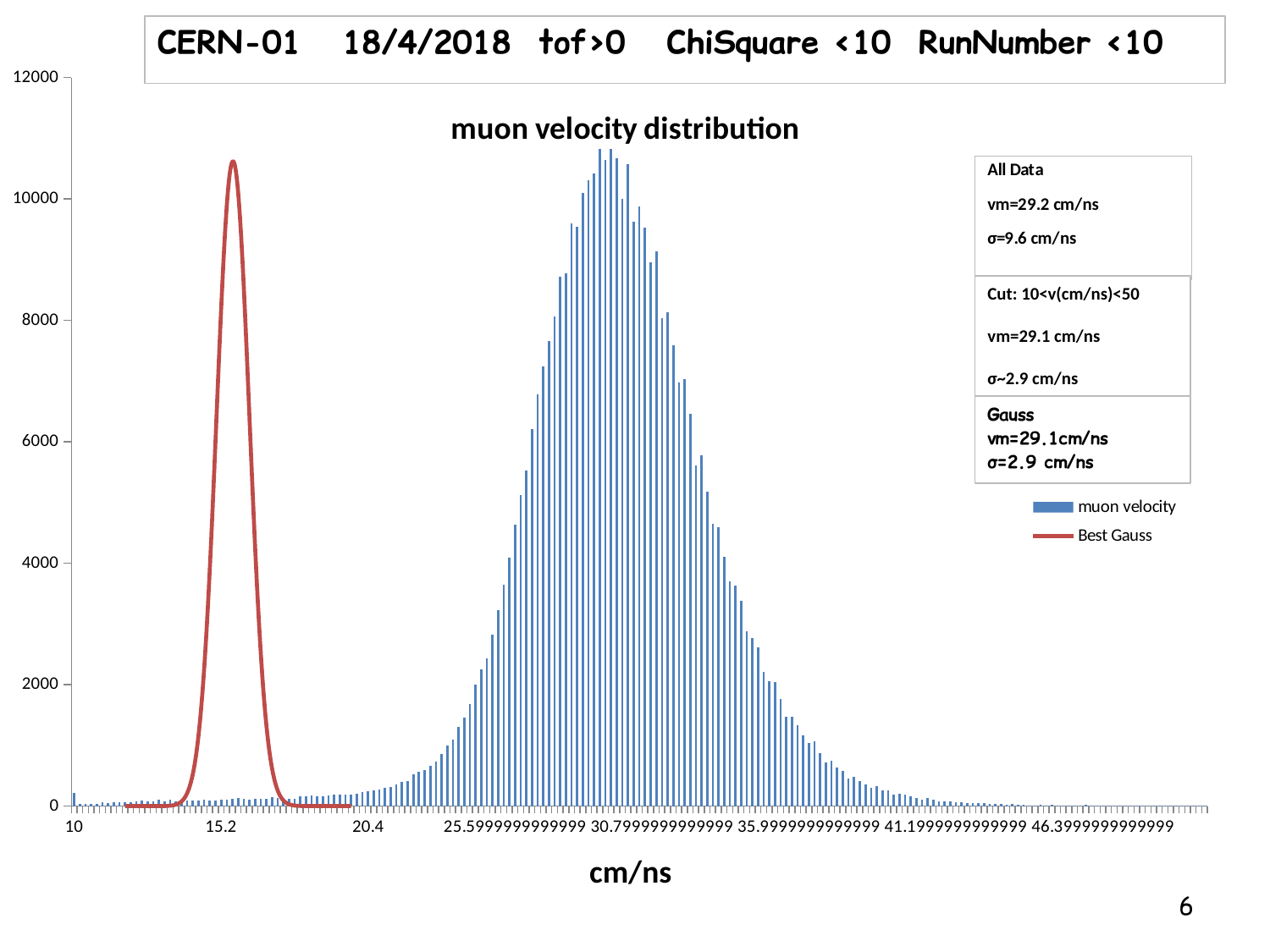

CERN-01   18/4/2018  tof>0   ChiSquare <10  RunNumber <10

### Chart: muon velocity distribution

| Category |  |  |
|---|---|---|
| 10 | 222.0 | 4.043846266832638e-06 |
| 10.199999999999999 | 39.0 | 6.353712764125201e-06 |
| 10.4 | 36.0 | 9.935618519980392e-06 |
| 10.6 | 37.0 | 1.5463102305054064e-05 |
| 10.8 | 40.0 | 2.3951501281525913e-05 |
| 11 | 62.0 | 3.692353230418462e-05 |
| 11.2 | 46.0 | 5.665107201407111e-05 |
| 11.4 | 60.0 | 8.650623561212686e-05 |
| 11.6 | 62.0 | 0.00013146831149551635 |
| 11.8 | 70.0 | 0.00019885162603338501 |
| 12 | 63.0 | 0.0002993447172119761 |
| 12.2 | 74.0 | 0.0004484855345379021 |
| 12.4 | 88.0 | 0.0006687436506035917 |
| 12.6 | 73.0 | 0.0009924423615951137 |
| 12.8 | 75.0 | 0.0014658357366837155 |
| 13 | 102.0 | 0.0021547639822878544 |
| 13.2 | 77.0 | 0.003152452123946522 |
| 13.4 | 101.0 | 0.004590200775013081 |
| 13.6 | 78.0 | 0.006651954260679165 |
| 13.8 | 93.0 | 0.009594033194974627 |
| 14 | 93.0 | 0.013771700500351987 |
| 14.2 | 92.0 | 0.019674708744607118 |
| 14.4 | 85.0 | 0.027974571614599594 |
| 14.6 | 104.0 | 0.039587034317400495 |
| 14.8 | 97.0 | 0.055754109093856426 |
| 15 | 89.0 | 0.07815111589855842 |
| 15.2 | 111.0 | 0.10902544719475254 |
| 15.4 | 106.0 | 0.15137528016936935 |
| 15.6 | 121.0 | 0.2091782056667813 |
| 15.8 | 130.0 | 0.28768173993654367 |
| 16 | 118.0 | 0.3937699316585777 |
| 16.2 | 102.0 | 0.5364227569740936 |
| 16.399999999999999 | 117.0 | 0.7272876746264878 |
| 16.600000000000001 | 116.0 | 0.9813855327155047 |
| 16.8 | 123.0 | 1.3179758890550706 |
| 17 | 143.0 | 1.761609604291248 |
| 17.2 | 133.0 | 2.343399125558184 |
| 17.399999999999999 | 129.0 | 3.1025389879297727 |
| 17.600000000000001 | 121.0 | 4.088110462109703 |
| 17.8 | 124.0 | 5.361204660896877 |
| 18 | 156.0 | 6.997397427329878 |
| 18.2 | 158.0 | 9.089606565111001 |
| 18.399999999999999 | 175.0 | 11.75135700581958 |
| 18.600000000000001 | 164.0 | 15.120471889726602 |
| 18.8 | 165.0 | 19.363196824664037 |
| 19 | 180.0 | 24.6787503698922 |
| 19.2 | 192.0 | 31.304275725438423 |
| 19.399999999999999 | 192.0 | 39.52014645481713 |
| 19.600000000000001 | 183.0 | 49.65555274465092 |
| 19.8 | 189.0 | 62.09426432195844 |
| 20 | 202.0 | 77.28043206977462 |
| 20.2 | 232.0 | 95.72425325859757 |
| 20.399999999999999 | 244.0 | 118.00728613175 |
| 20.6 | 258.0 | 144.787159694775 |
| 20.8 | 279.0 | 176.80138568367542 |
| 21 | 300.0 | 214.86994391114854 |
| 21.2 | 318.0 | 259.8962819337846 |
| 21.4 | 351.0 | 312.8663479378193 |
| 21.6 | 398.0 | 374.84526477616475 |
| 21.8 | 418.0 | 446.97125612833383 |
| 22 | 517.0 | 530.4464556184597 |
| 22.2 | 561.0 | 626.5242689504072 |
| 22.4 | 592.0 | 736.4930197503257 |
| 22.6 | 659.0 | 861.6556931903505 |
| 22.8 | 740.0 | 1003.3056980318066 |
| 23 | 856.0 | 1162.698696789048 |
| 23.2 | 1002.0 | 1341.020703315093 |
| 23.4 | 1096.0 | 1539.3528138933298 |
| 23.6 | 1307.0 | 1758.6331170860558 |
| 23.8 | 1458.0 | 1999.6165129248845 |
| 24 | 1680.0 | 2262.8333560177875 |
| 24.1999999999999 | 1999.0 | 2548.5480112006726 |
| 24.399999999999899 | 2254.0 | 2856.718565125369 |
| 24.599999999999898 | 2438.0 | 3186.9590629367035 |
| 24.799999999999901 | 2824.0 | 3538.5057263875287 |
| 24.999999999999901 | 3232.0 | 3910.1886494615323 |
| 25.1999999999999 | 3642.0 | 4300.410452203671 |
| 25.399999999999899 | 4091.0 | 4707.133297184429 |
| 25.599999999999898 | 4639.0 | 5127.875532419223 |
| 25.799999999999901 | 5120.0 | 5559.719019014183 |
| 25.999999999999901 | 5534.0 | 5999.327933859329 |
| 26.1999999999999 | 6216.0 | 6442.979513225264 |
| 26.399999999999899 | 6782.0 | 6886.606831367717 |
| 26.599999999999898 | 7244.0 | 7325.853301585247 |
| 26.799999999999901 | 7658.0 | 7756.138160739715 |
| 26.999999999999901 | 8067.0 | 8172.731769328963 |
| 27.1999999999999 | 8725.0 | 8570.839146483977 |
| 27.399999999999899 | 8777.0 | 8945.68978192584 |
| 27.599999999999898 | 9593.0 | 9292.631443637505 |
| 27.799999999999901 | 9539.0 | 9607.225447924384 |
| 27.999999999999901 | 10098.0 | 9885.340692270443 |
| 28.1999999999999 | 10312.0 | 10123.243682119914 |
| 28.399999999999899 | 10426.0 | 10317.681817418876 |
| 28.599999999999898 | 10824.0 | 10465.957345698022 |
| 28.799999999999901 | 10642.0 | 10565.989632909648 |
| 28.999999999999901 | 10821.0 | 10616.36374336002 |
| 29.1999999999999 | 10665.0 | 10616.363743360045 |
| 29.399999999999899 | 10004.0 | 10565.989632909726 |
| 29.599999999999898 | 10573.0 | 10465.957345698149 |
| 29.799999999999901 | 9627.0 | 10317.681817419047 |
| 29.999999999999901 | 9881.0 | 10123.243682120132 |
| 30.1999999999999 | 9531.0 | 9885.340692270705 |
| 30.399999999999899 | 8965.0 | 9607.225447924684 |
| 30.599999999999898 | 9144.0 | 9292.631443637847 |
| 30.799999999999901 | 8044.0 | 8945.689781926207 |
| 30.999999999999901 | 8138.0 | 8570.839146484368 |
| 31.1999999999999 | 7589.0 | 8172.731769329375 |
| 31.399999999999899 | 6974.0 | 7756.138160740144 |
| 31.599999999999898 | 7033.0 | 7325.853301585697 |
| 31.799999999999901 | 6461.0 | 6886.606831368164 |
| 31.999999999999901 | 5609.0 | 6442.979513225715 |
| 32.199999999999903 | 5775.0 | 5999.327933859769 |
| 32.399999999999899 | 5174.0 | 5559.719019014626 |
| 32.599999999999902 | 4649.0 | 5127.875532419656 |
| 32.799999999999898 | 4598.0 | 4707.133297184856 |
| 32.999999999999901 | 4112.0 | 4300.410452204076 |
| 33.199999999999903 | 3703.0 | 3910.188649461911 |
| 33.399999999999899 | 3628.0 | 3538.5057263878953 |
| 33.599999999999902 | 3375.0 | 3186.9590629370496 |
| 33.799999999999898 | 2878.0 | 2856.718565125698 |
| 33.999999999999901 | 2769.0 | 2548.5480112009736 |
| 34.199999999999903 | 2609.0 | 2262.8333560179244 |
| 34.399999999999899 | 2217.0 | 1999.616512925014 |
| 34.599999999999902 | 2063.0 | 1758.6331170861702 |
| 34.799999999999898 | 2042.0 | 1539.3528138934412 |
| 34.999999999999901 | 1759.0 | 1341.0207033151894 |
| 35.199999999999903 | 1477.0 | 1162.6986967891316 |
| 35.399999999999899 | 1475.0 | 1003.305698031884 |
| 35.599999999999902 | 1337.0 | 861.6556931904169 |
| 35.799999999999898 | 1172.0 | 736.4930197503884 |
| 35.999999999999901 | 1046.0 | 626.5242689504602 |
| 36.199999999999903 | 1065.0 | 530.4464556185039 |
| 36.399999999999899 | 866.0 | 446.9712561283737 |
| 36.599999999999902 | 724.0 | 374.84526477619795 |
| 36.799999999999898 | 752.0 | 312.8663479378499 |
| 36.999999999999901 | 630.0 | 259.89628193380975 |
| 37.199999999999903 | 584.0 | 214.86994391116926 |
| 37.399999999999899 | 457.0 | 176.80138568369347 |
| 37.599999999999902 | 484.0 | 144.78715969478952 |
| 37.799999999999898 | 410.0 | 118.00728613176308 |
| 37.999999999999901 | 352.0 | 95.72425325860796 |
| 38.199999999999903 | 295.0 | 77.28043206978299 |
| 38.399999999999899 | 326.0 | 62.09426432196556 |
| 38.599999999999902 | 262.0 | 49.65555274465653 |
| 38.799999999999898 | 256.0 | 39.52014645482201 |
| 38.999999999999901 | 192.0 | 31.30427572544223 |
| 39.199999999999903 | 205.0 | 24.678750369895162 |
| 39.399999999999899 | 195.0 | 19.36319682466648 |
| 39.599999999999902 | 159.0 | 15.120471889728481 |
| 39.799999999999898 | 127.0 | 11.751357005821179 |
| 39.999999999999901 | 102.0 | 9.089606565112215 |
| 40.199999999999903 | 138.0 | 6.997397427330802 |
| 40.399999999999899 | 112.0 | 5.361204660897619 |
| 40.599999999999902 | 73.0 | 4.088110462110254 |
| 40.799999999999898 | 76.0 | 3.10253898793023 |
| 40.999999999999901 | 79.0 | 2.343399125558525 |
| 41.199999999999903 | 64.0 | 1.7616096042914984 |
| 41.399999999999899 | 69.0 | 1.3179758890552693 |
| 41.599999999999902 | 49.0 | 0.9813855327156512 |
| 41.799999999999898 | 49.0 | 0.7272876746266055 |
| 41.999999999999901 | 54.0 | 0.5364227569741783 |
| 42.199999999999903 | 48.0 | 0.3937699316586392 |
| 42.399999999999899 | 38.0 | 0.2876817399365907 |
| 42.599999999999902 | 36.0 | 0.2091782056668151 |
| 42.799999999999898 | 31.0 | 0.15137528016939514 |
| 42.999999999999901 | 23.0 | 0.10902544719477134 |
| 43.199999999999903 | 34.0 | 0.07815111589857134 |
| 43.399999999999899 | 22.0 | 0.05575410909386613 |
| 43.599999999999902 | 18.0 | 0.039587034317407455 |
| 43.799999999999898 | 13.0 | 0.027974571614604666 |
| 43.999999999999901 | 14.0 | 0.019674708744610716 |
| 44.199999999999903 | 18.0 | 0.01377170050035446 |
| 44.399999999999899 | 14.0 | 0.009594033194976433 |
| 44.599999999999902 | 18.0 | 0.006651954260680394 |
| 44.799999999999898 | 13.0 | 0.004590200775013986 |
| 44.999999999999901 | 11.0 | 0.0031524521239471317 |
| 45.199999999999903 | 11.0 | 0.002154763982288264 |
| 45.399999999999899 | 12.0 | 0.0014658357366840072 |
| 45.599999999999902 | 14.0 | 0.0009924423615953078 |
| 45.799999999999898 | 17.0 | 0.0006687436506037343 |
| 45.999999999999901 | 9.0 | 0.0004484855345379945 |
| 46.199999999999903 | 7.0 | 0.00029934471721203564 |
| 46.399999999999899 | 11.0 | 0.00019885162603342738 |
| 46.599999999999902 | 9.0 | 0.00013146831149554345 |
| 46.799999999999898 | 4.0 | 8.650623561214622e-05 |
| 46.999999999999901 | 12.0 | 5.665107201408358e-05 |
| 47.199999999999903 | 7.0 | 3.692353230419248e-05 |
| 47.399999999999899 | 7.0 | 2.395150128153127e-05 |
| 47.599999999999902 | 7.0 | 1.5463102305057415e-05 |
| 47.799999999999898 | 12.0 | 9.935618519982721e-06 |
| 47.999999999999901 | 5.0 | 6.353712764126692e-06 |
| 48.199999999999903 | 5.0 | 4.043846266833543e-06 |
| 48.399999999999899 | 2.0 | 2.5615101803169183e-06 |
| 48.599999999999902 | 3.0 | 1.6148490254555905e-06 |
| 48.799999999999898 | 6.0 | 1.01321627087547e-06 |
| 48.999999999999901 | 8.0 | 6.327130251968184e-07 |
| 49.199999999999903 | 7.0 | 3.9322922273384633e-07 |
| 49.399999999999899 | 4.0 | 2.4323114528466126e-07 |
| 49.599999999999902 | 3.0 | 1.4973625768612452e-07 |
| 49.799999999999898 | 0.0 | 9.174220093324039e-08 |
| 49.999999999999901 | 9.0 | 5.5942996505506125e-08 |
Cut: 10<v(cm/ns)<50

vm=29.1 cm/ns

σ~2.9 cm/ns
cm/ns
6